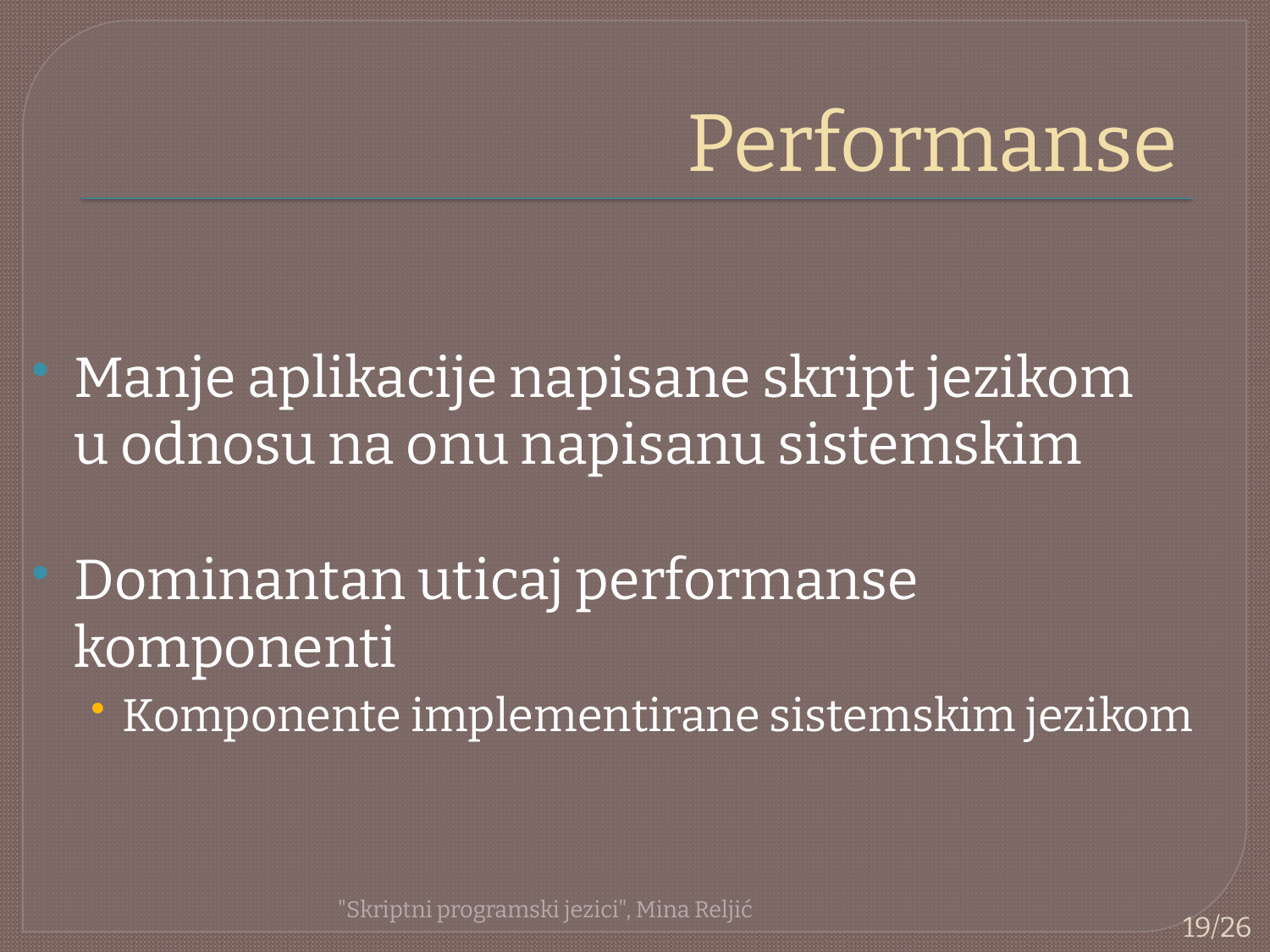

# Performanse
Manje aplikacije napisane skript jezikom
u odnosu na onu napisanu sistemskim

Dominantan uticaj performanse komponenti
Komponente implementirane sistemskim jezikom
"Skriptni programski jezici", Mina Reljić
19/26